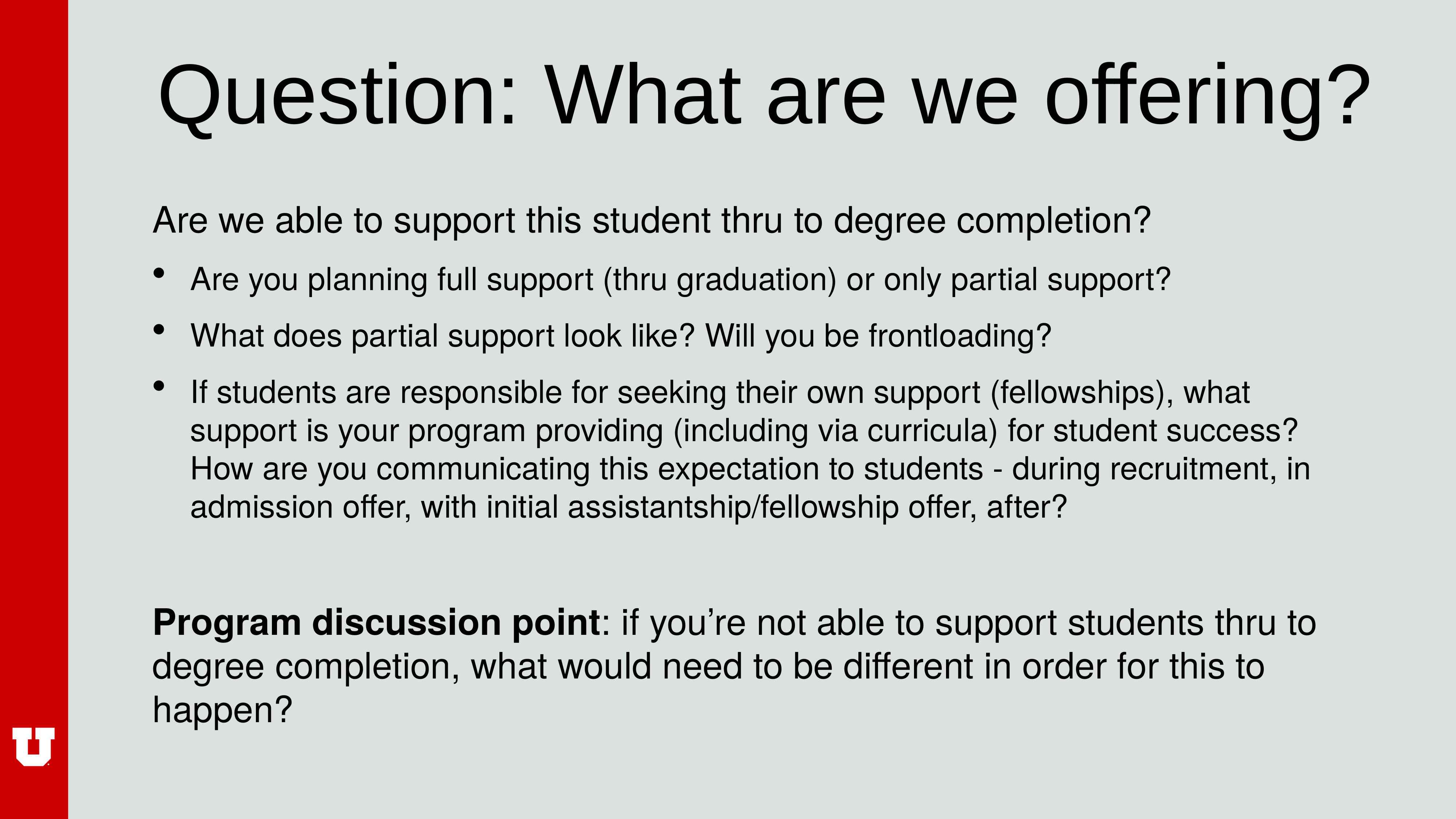

# Question: What are we offering?
Are we able to support this student thru to degree completion?
Are you planning full support (thru graduation) or only partial support?
What does partial support look like? Will you be frontloading?
If students are responsible for seeking their own support (fellowships), what support is your program providing (including via curricula) for student success? How are you communicating this expectation to students - during recruitment, in admission offer, with initial assistantship/fellowship offer, after?

Program discussion point: if you’re not able to support students thru to degree completion, what would need to be different in order for this to happen?